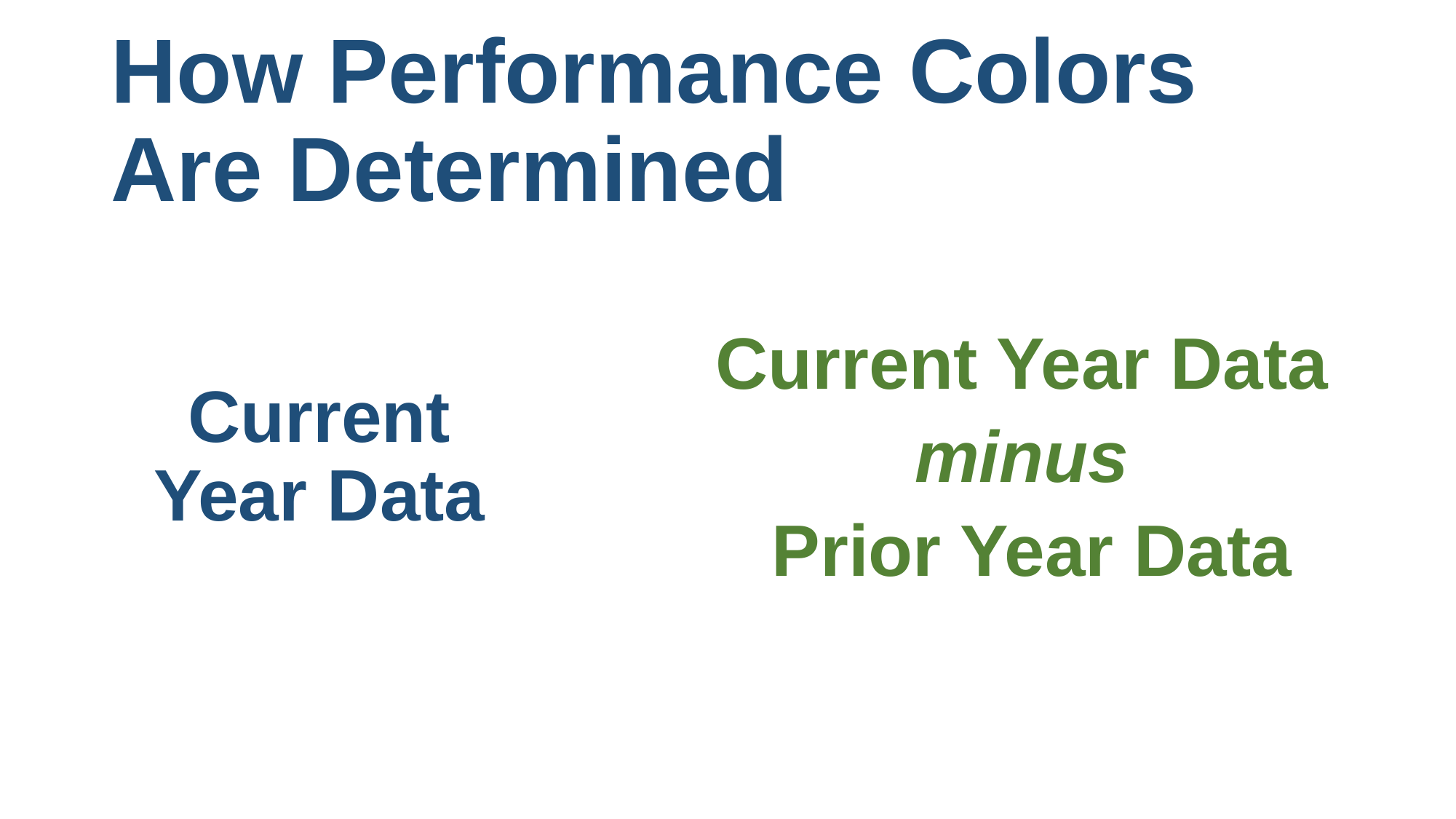

# How Performance Colors Are Determined
Current Year Data
minus
Prior Year Data
Current Year Data